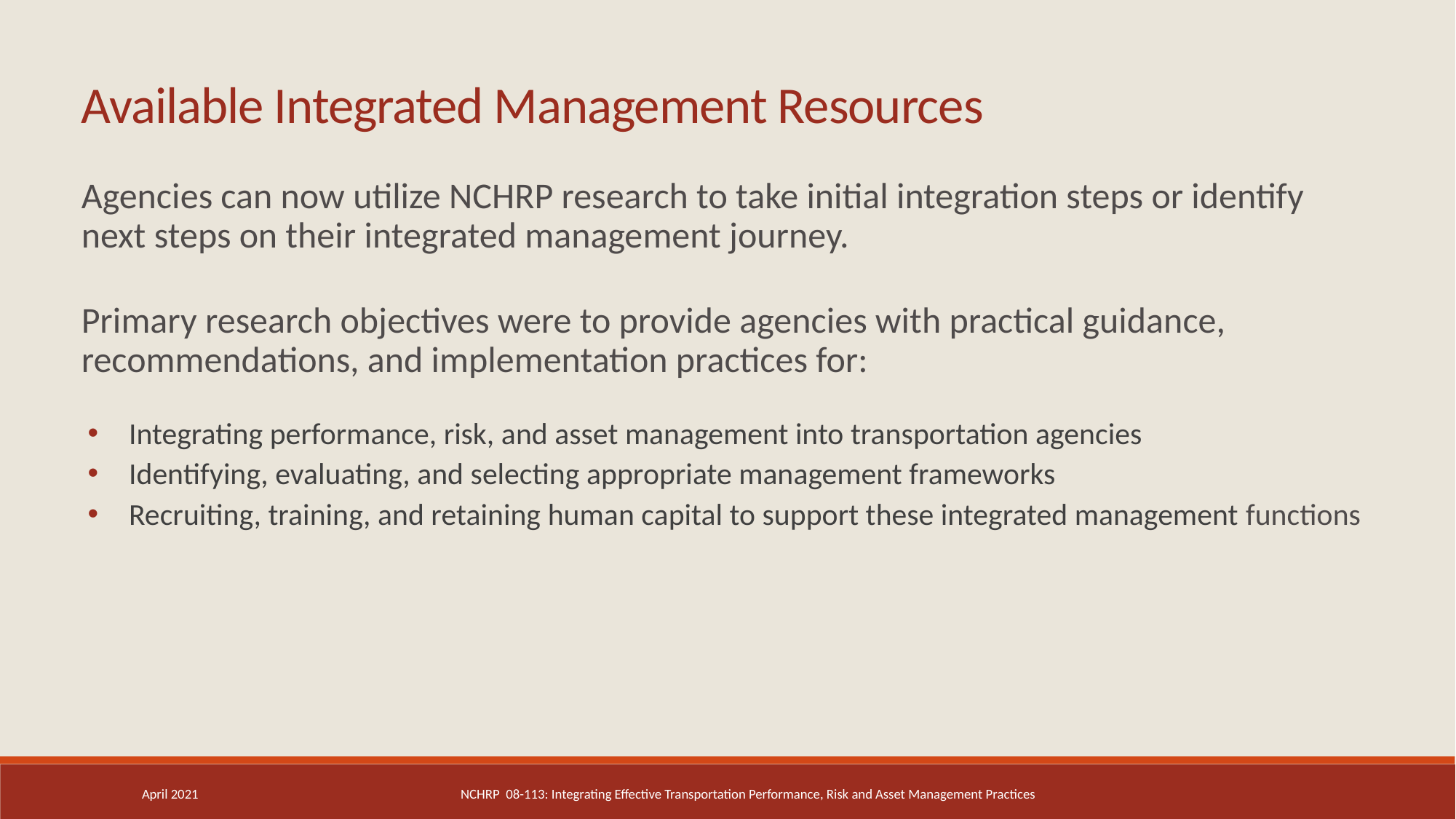

Available Integrated Management Resources
Agencies can now utilize NCHRP research to take initial integration steps or identify next steps on their integrated management journey.
Primary research objectives were to provide agencies with practical guidance, recommendations, and implementation practices for:
Integrating performance, risk, and asset management into transportation agencies
Identifying, evaluating, and selecting appropriate management frameworks
Recruiting, training, and retaining human capital to support these integrated management functions

April 2021
NCHRP  08-113: Integrating Effective Transportation Performance, Risk and Asset Management Practices
6